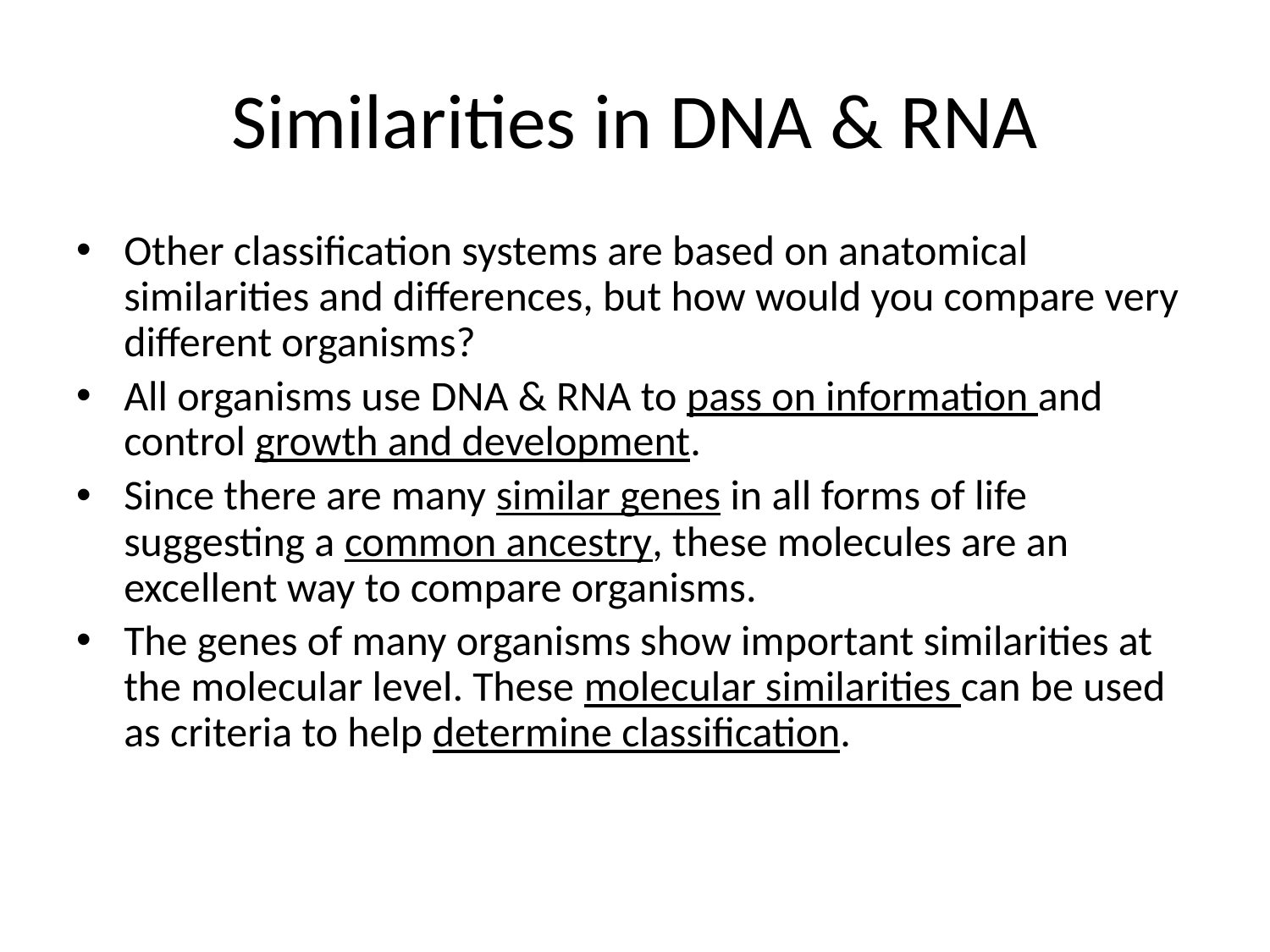

# Similarities in DNA & RNA
Other classification systems are based on anatomical similarities and differences, but how would you compare very different organisms?
All organisms use DNA & RNA to pass on information and control growth and development.
Since there are many similar genes in all forms of life suggesting a common ancestry, these molecules are an excellent way to compare organisms.
The genes of many organisms show important similarities at the molecular level. These molecular similarities can be used as criteria to help determine classification.